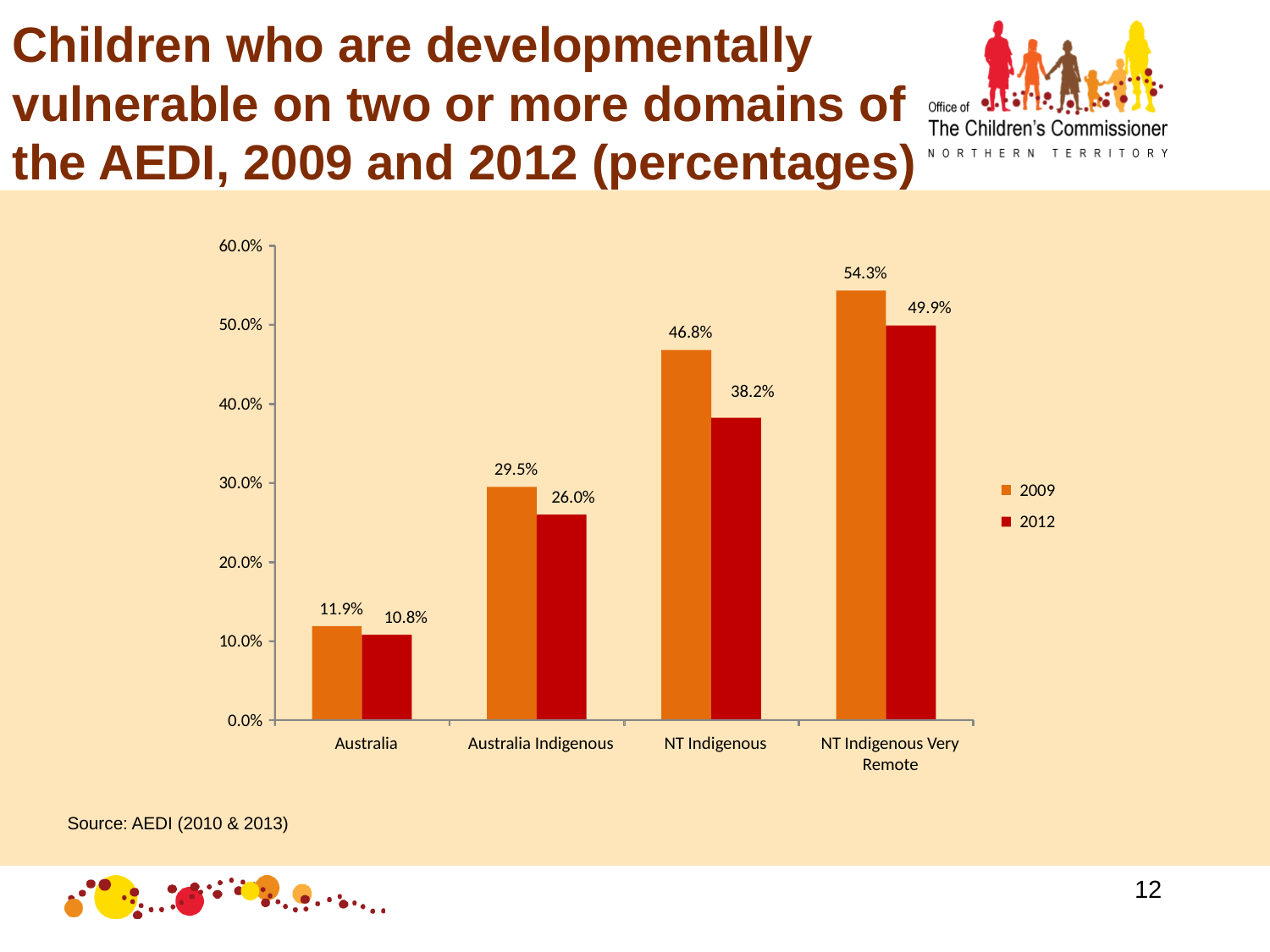

Children who are developmentally vulnerable on two or more domains of the AEDI, 2009 and 2012 (percentages)
60.0%
50.0%
40.0%
30.0%
2009
2012
20.0%
10.0%
0.0%

Australia
Australia Indigenous
NT Indigenous
NT Indigenous Very
Remote

54.3%

49.9%
46.8%

38.2%

29.5%

26.0%

11.9%
10.8%

Source: AEDI (2010 & 2013)
12